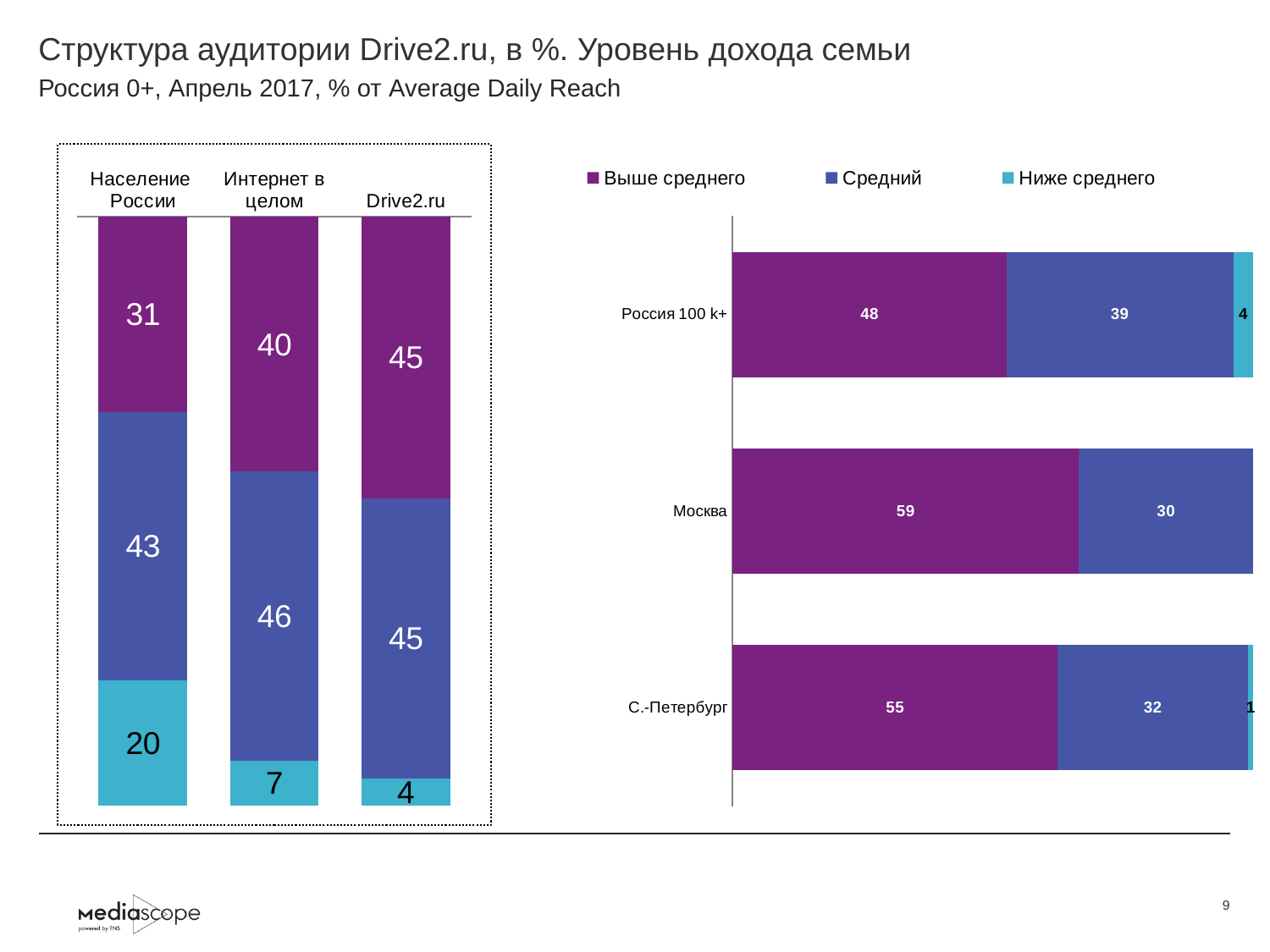

# Структура аудитории Drive2.ru, в %. Уровень дохода семьи
Россия 0+, Апрель 2017, % от Average Daily Reach

### Chart

| Category | Выше среднего | Средний | Ниже среднего |
|---|---|---|---|
| Население  России | 31.0 | 42.6 | 19.9 |
| Интернет в целом | 40.2 | 45.6 | 7.1 |
| Drive2.ru | 44.6 | 44.5 | 4.2 |

### Chart

| Category | Выше среднего | Средний | Ниже среднего |
|---|---|---|---|
| Россия 100 k+ | 47.6 | 39.3 | 3.5 |
| Москва | 58.6 | 29.5 | None |
| С.-Петербург | 55.1 | 32.2 | 0.9 |
9